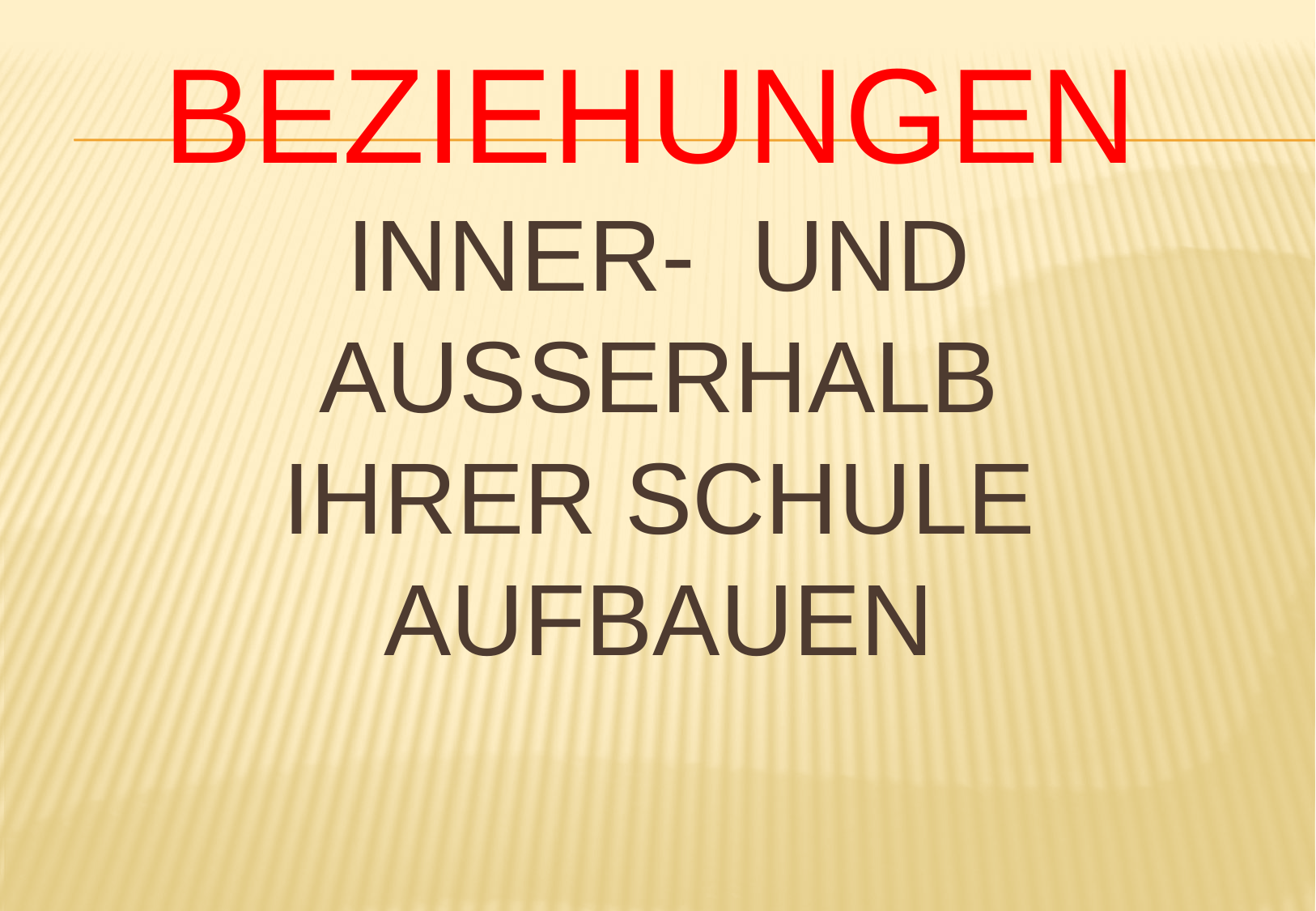

# Beziehungen inner-  und ausserhalb Ihrer Schule aufbauen